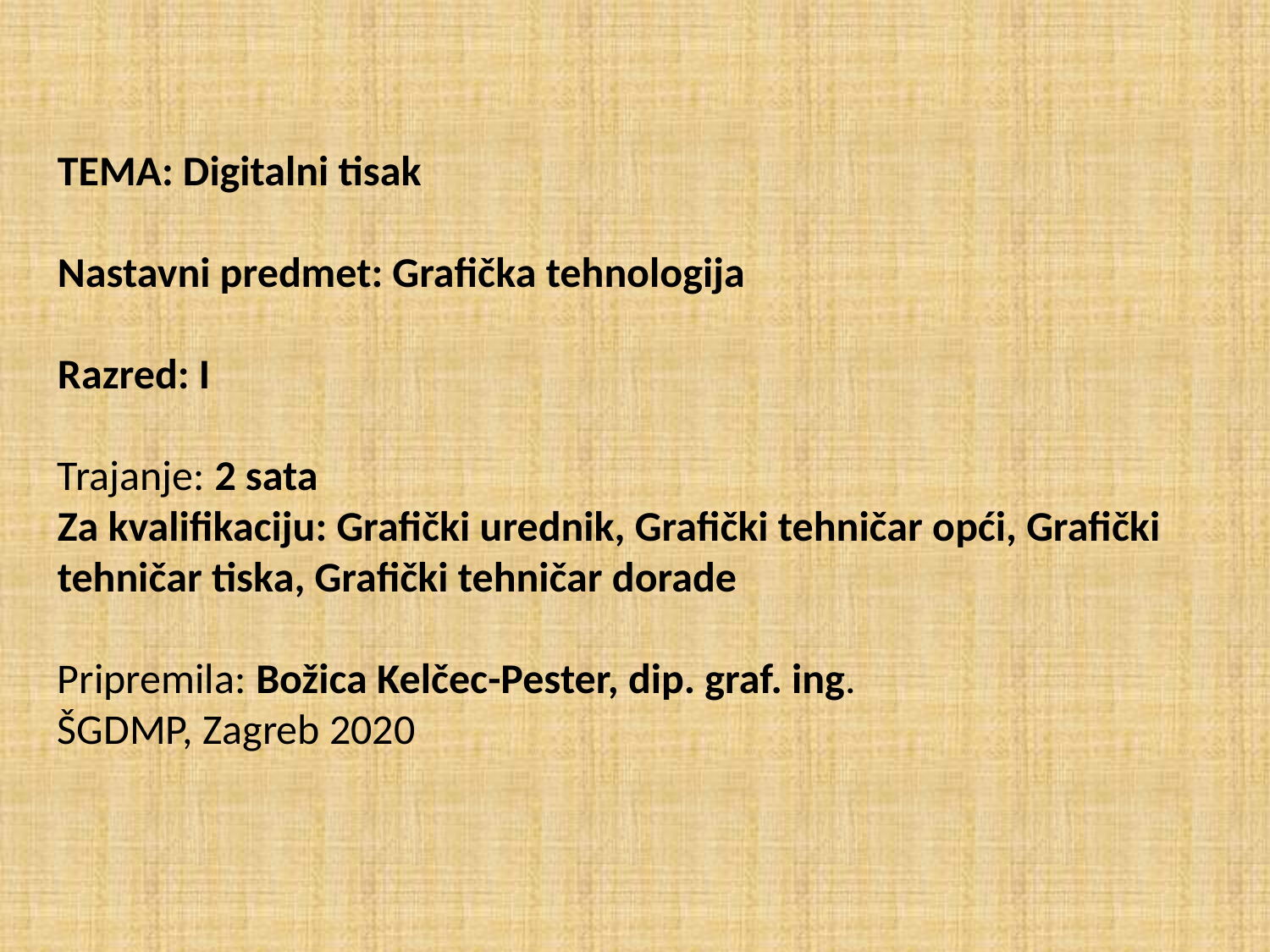

TEMA: Digitalni tisak

Nastavni predmet: Grafička tehnologija

Razred: I

Trajanje: 2 sata
Za kvalifikaciju: Grafički urednik, Grafički tehničar opći, Grafički tehničar tiska, Grafički tehničar dorade

Pripremila: Božica Kelčec-Pester, dip. graf. ing.
ŠGDMP, Zagreb 2020